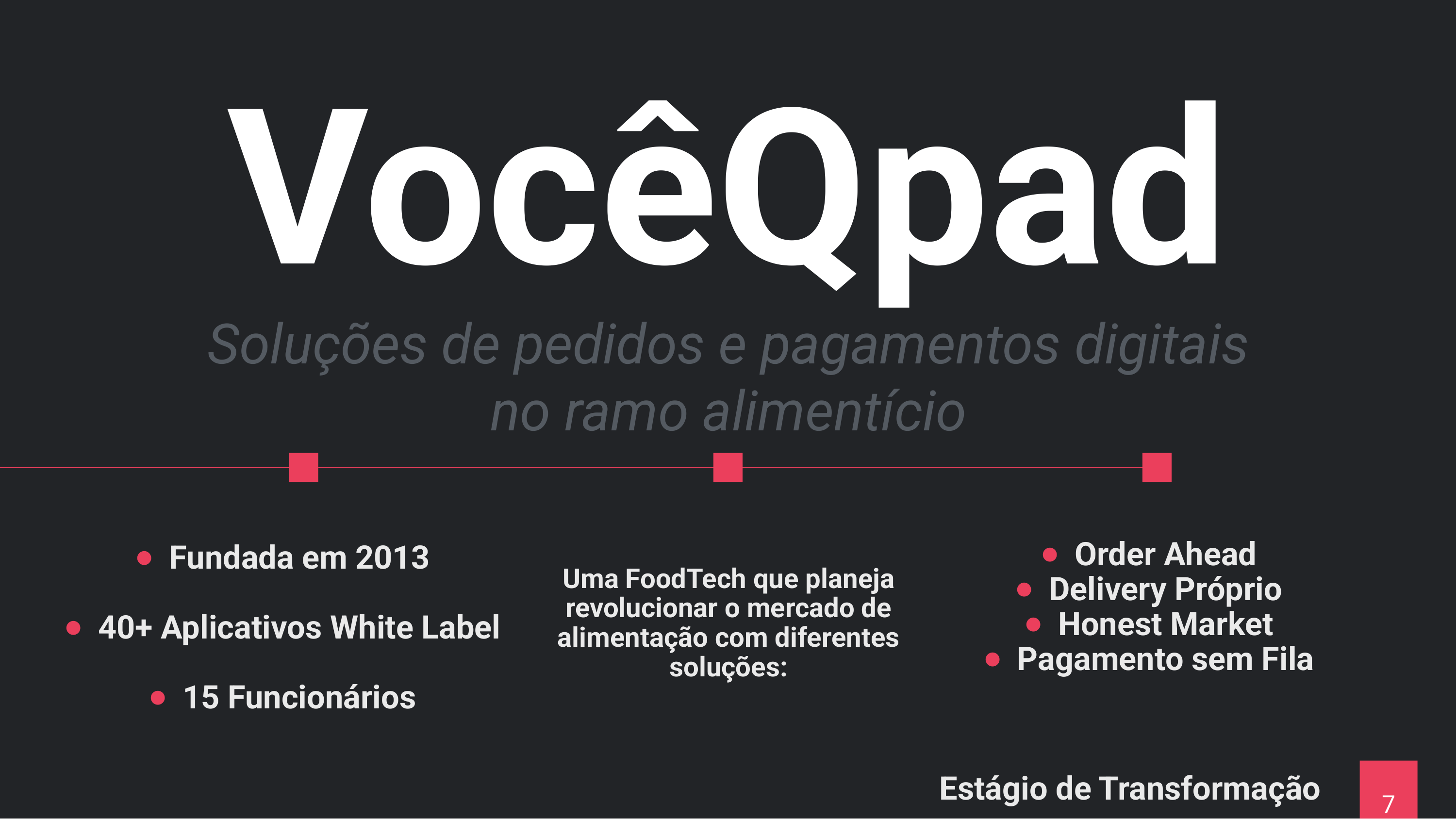

# VocêQpad
Soluções de pedidos e pagamentos digitais
no ramo alimentício
Fundada em 2013

40+ Aplicativos White Label

15 Funcionários

Uma FoodTech que planeja
revolucionar o mercado de alimentação com diferentes soluções:
Order Ahead
Delivery Próprio
Honest Market
Pagamento sem Fila

Estágio de Transformação

7